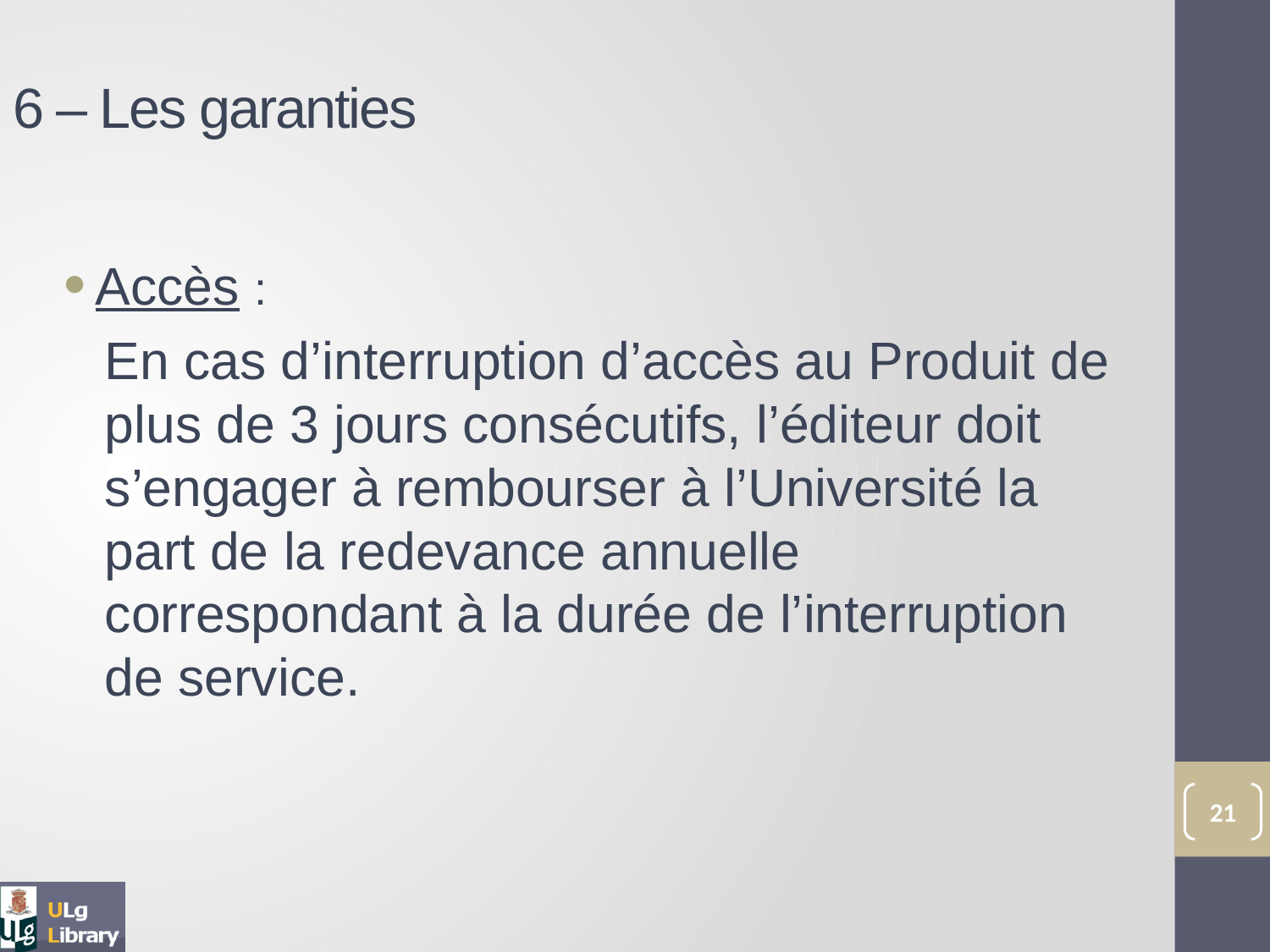

6 – Les garanties
Accès :
En cas d’interruption d’accès au Produit de plus de 3 jours consécutifs, l’éditeur doit s’engager à rembourser à l’Université la part de la redevance annuelle correspondant à la durée de l’interruption de service.
21